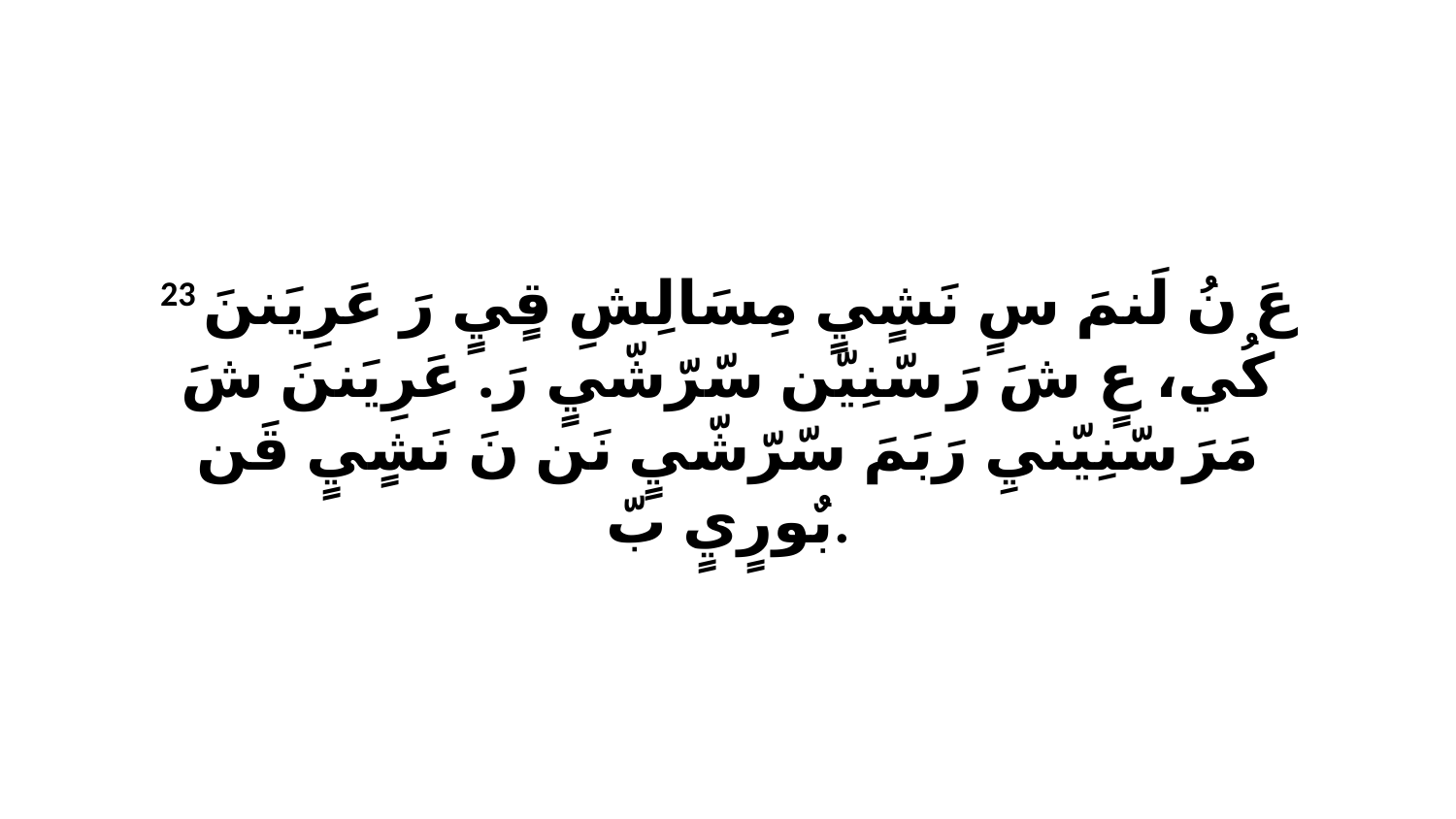

23 عَ نُ لَنمَ سٍ نَشٍيٍ مِسَالِشِ قٍيٍ رَ عَرِيَننَ كُي، عٍ شَ رَ سّنِيّن سّرّشّيٍ رَ. عَرِيَننَ شَ مَرَ سّنِيّنيِ رَبَمَ سّرّشّيٍ نَن نَ نَشٍيٍ قَن بٌورٍيٍ بّ.